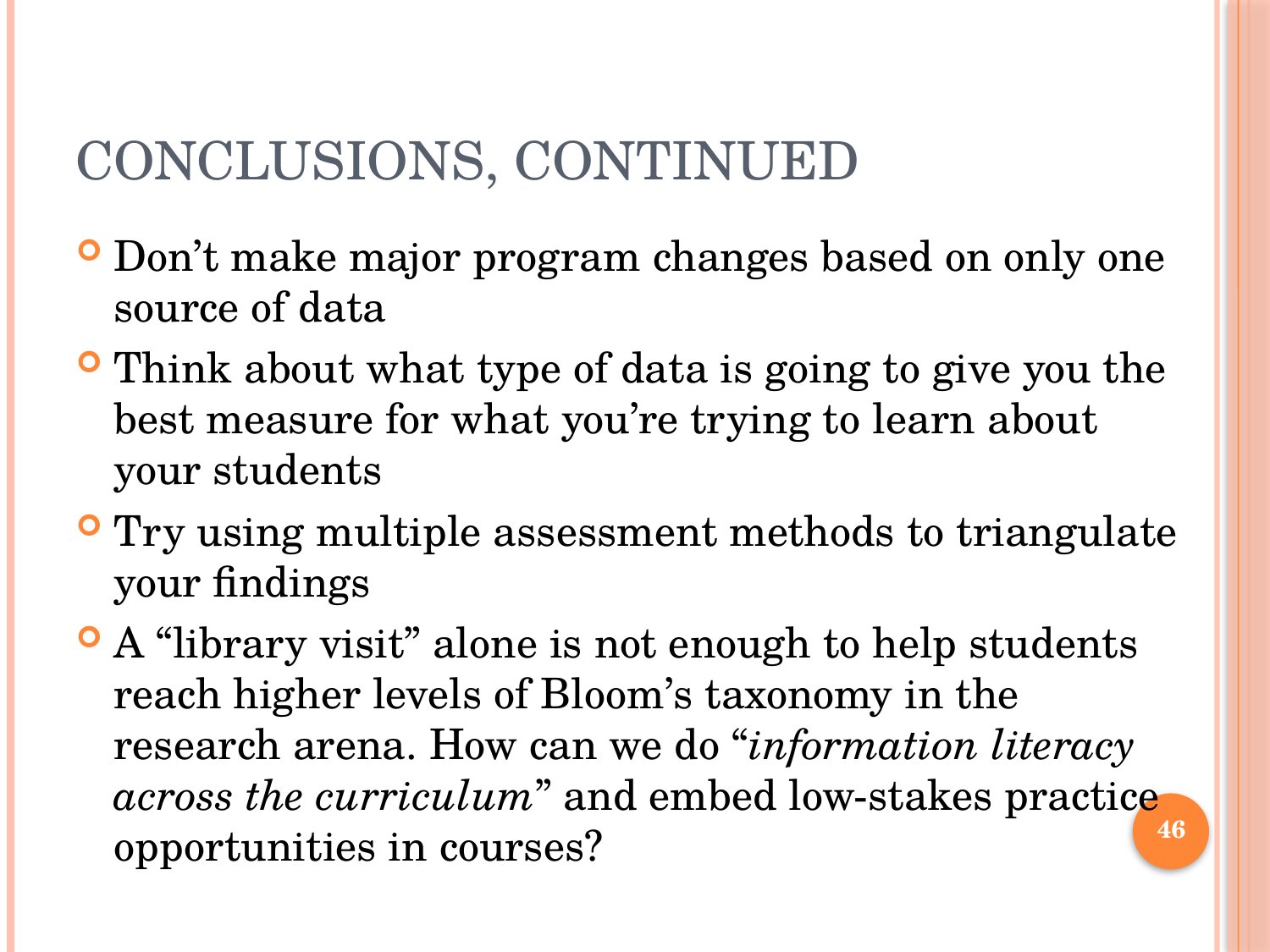

# Conclusions, Continued
Don’t make major program changes based on only one source of data
Think about what type of data is going to give you the best measure for what you’re trying to learn about your students
Try using multiple assessment methods to triangulate your findings
A “library visit” alone is not enough to help students reach higher levels of Bloom’s taxonomy in the research arena. How can we do “information literacy across the curriculum” and embed low-stakes practice opportunities in courses?
46